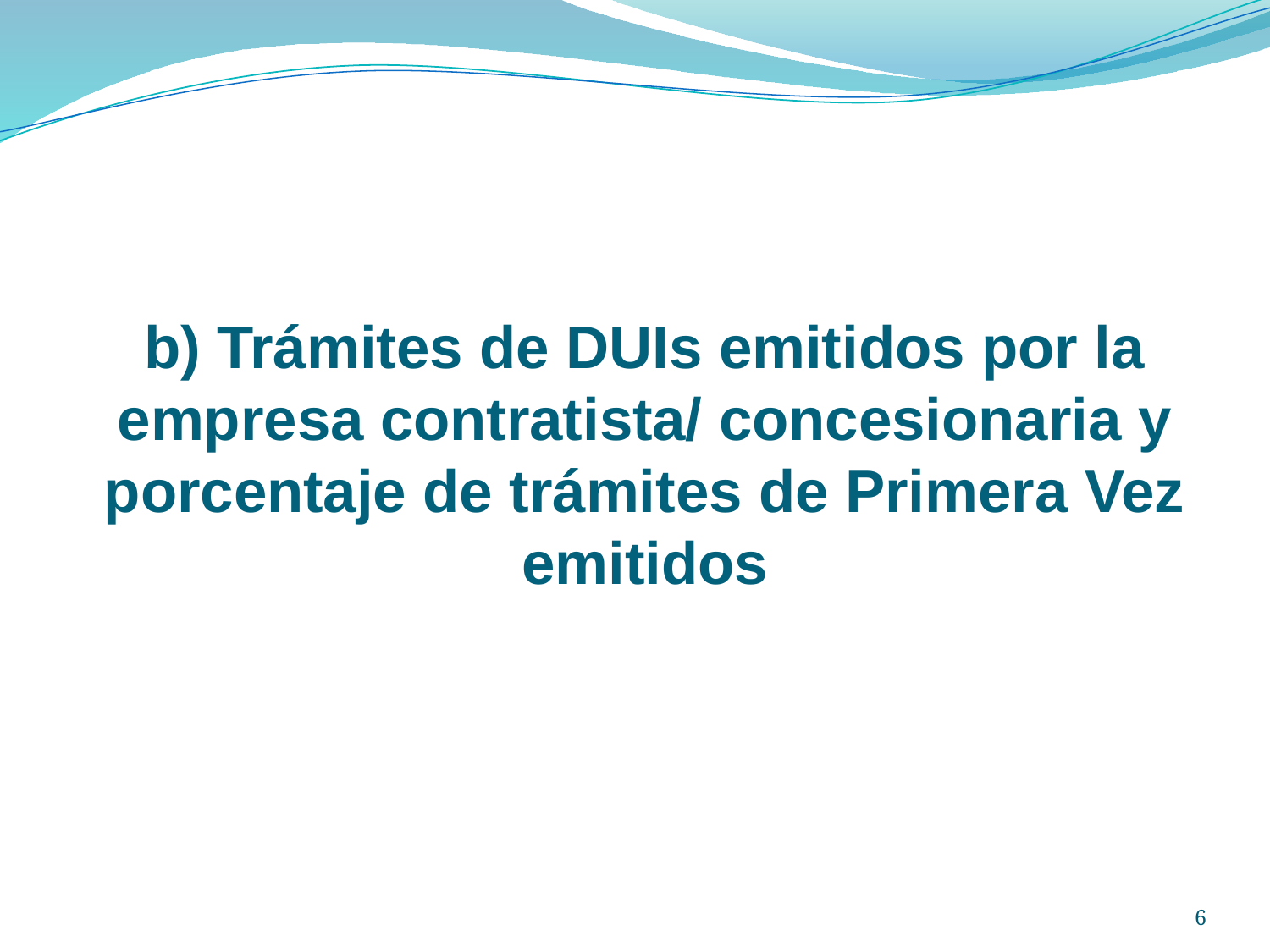

b) Trámites de DUIs emitidos por la empresa contratista/ concesionaria y porcentaje de trámites de Primera Vez emitidos
6